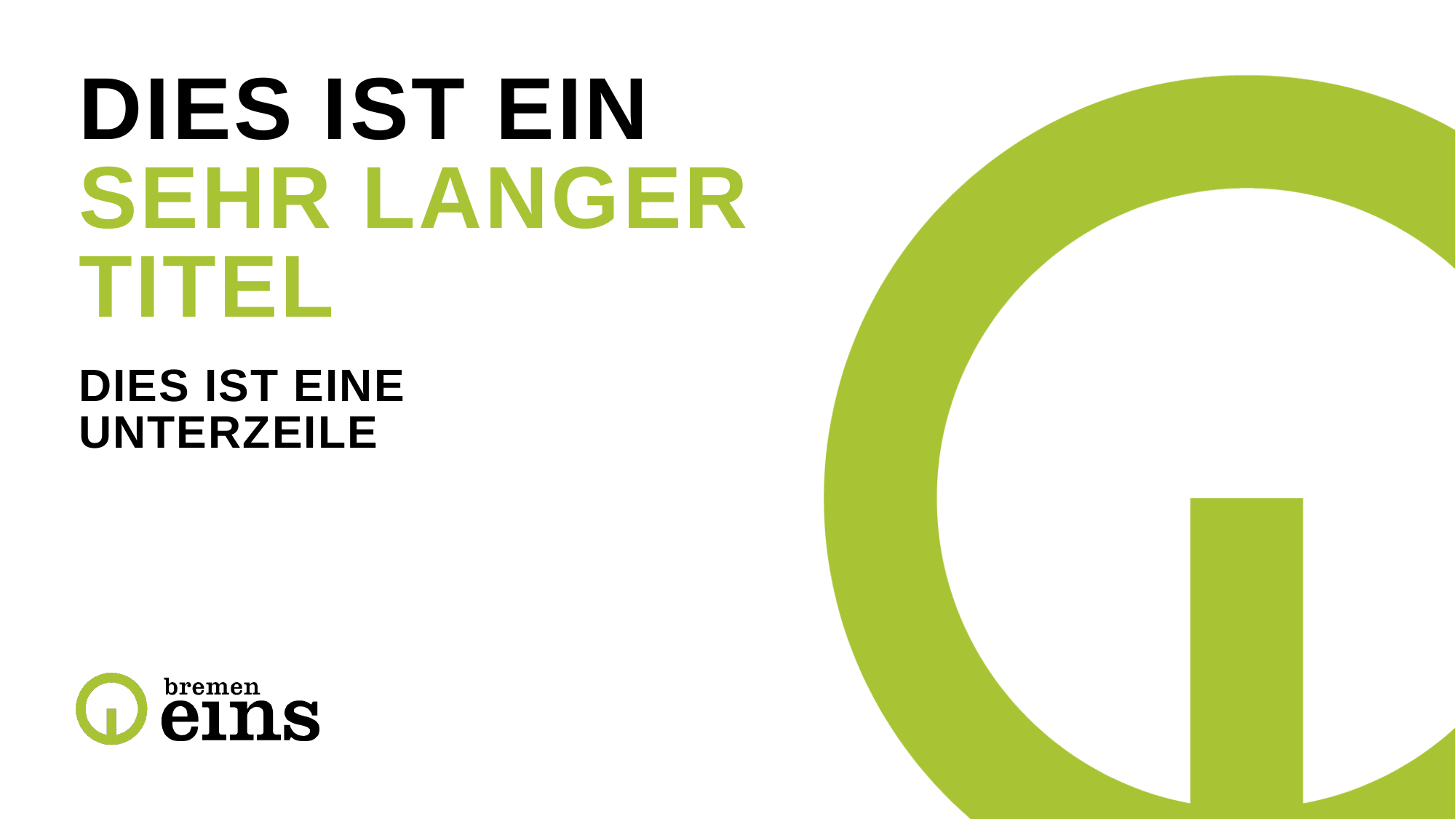

dies ist ein
sehr langer
Titel
dies ist eine
unterzeile